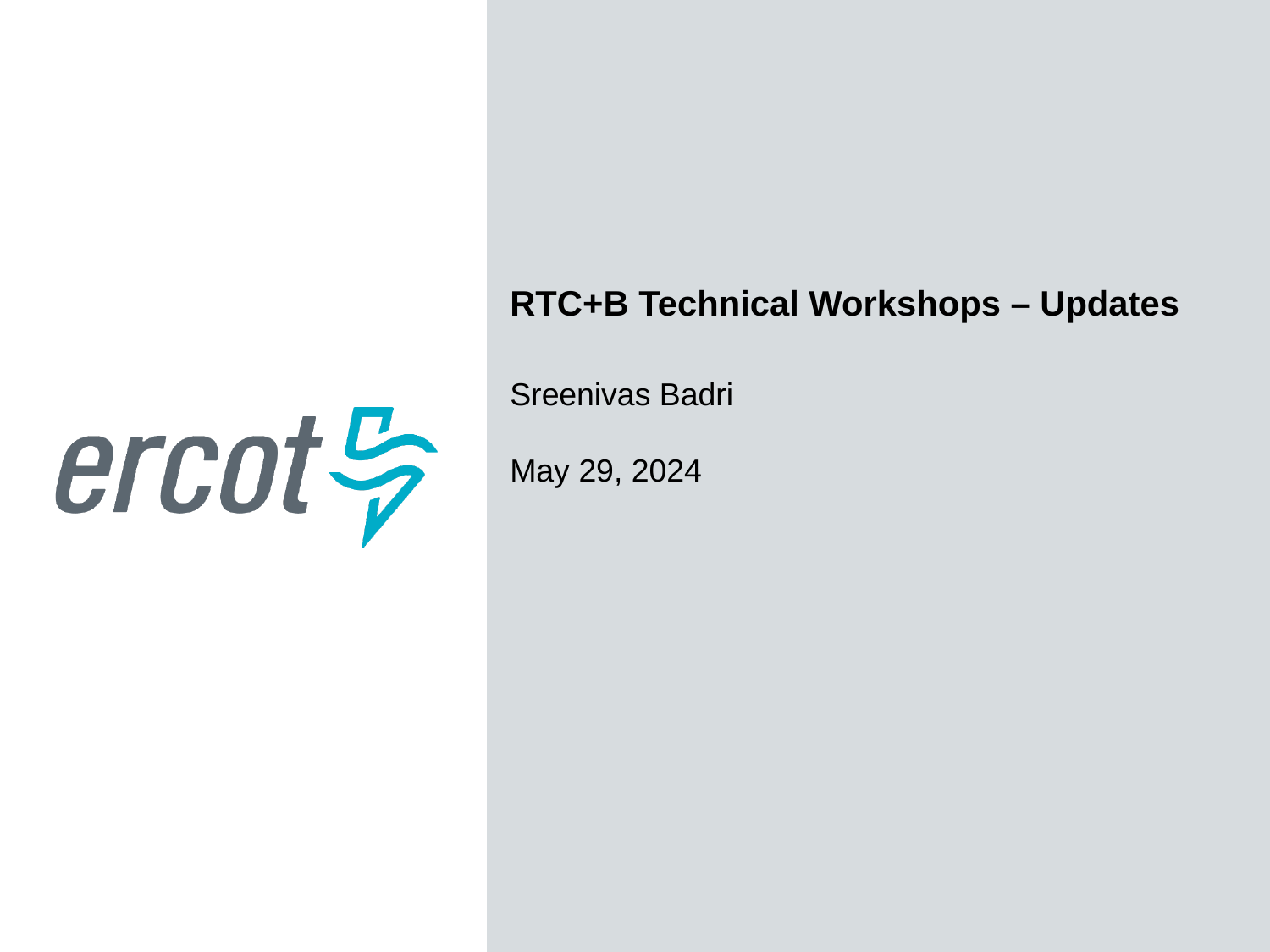

RTC+B Technical Workshops – Updates

Sreenivas Badri

May 29, 2024